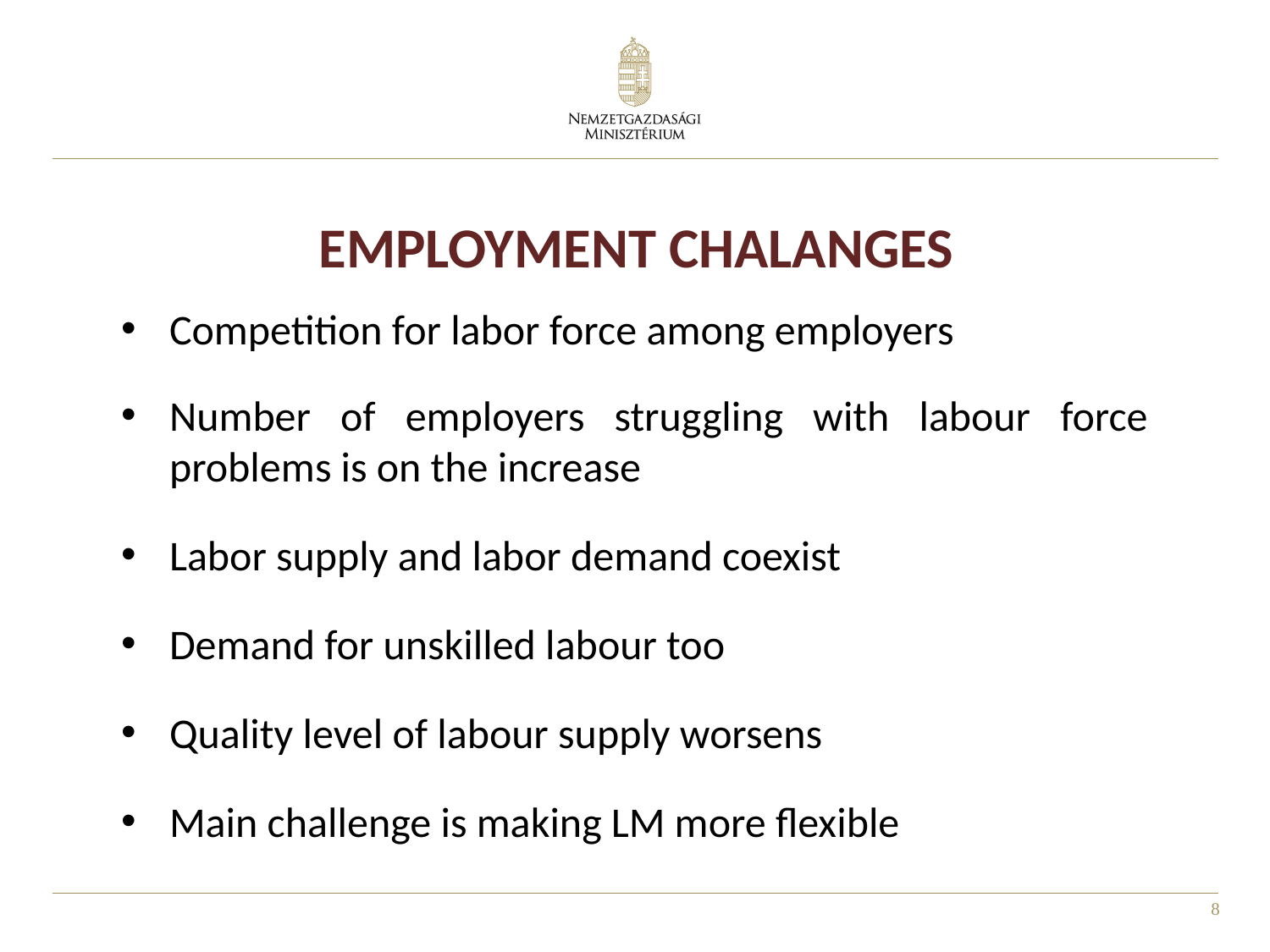

# EMPLOYMENT CHALANGES
Competition for labor force among employers

Number of employers struggling with labour force problems is on the increase

Labor supply and labor demand coexist

Demand for unskilled labour too

Quality level of labour supply worsens

Main challenge is making LM more flexible